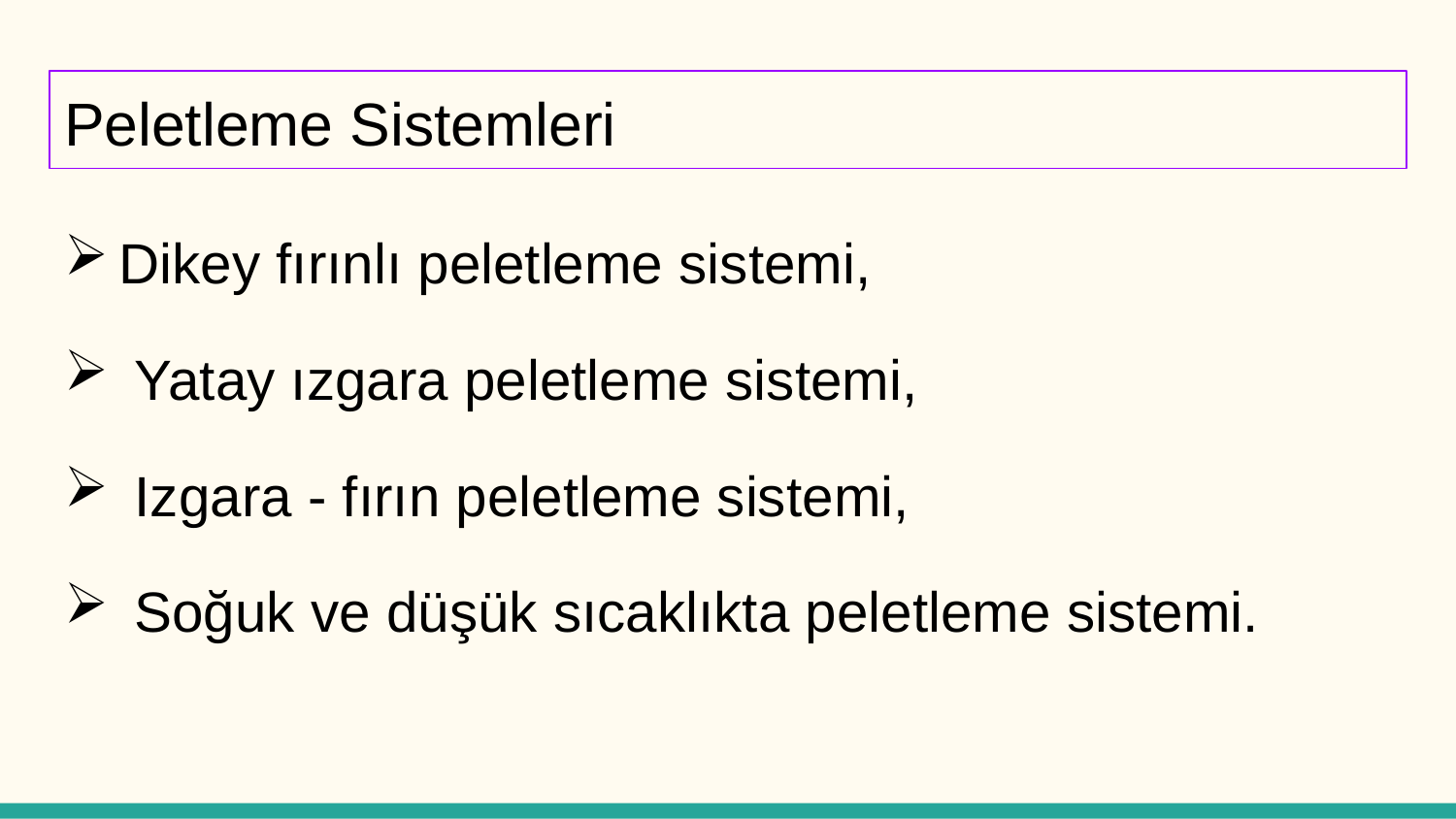

# Peletleme Sistemleri
Dikey fırınlı peletleme sistemi,
 Yatay ızgara peletleme sistemi,
 Izgara - fırın peletleme sistemi,
 Soğuk ve düşük sıcaklıkta peletleme sistemi.